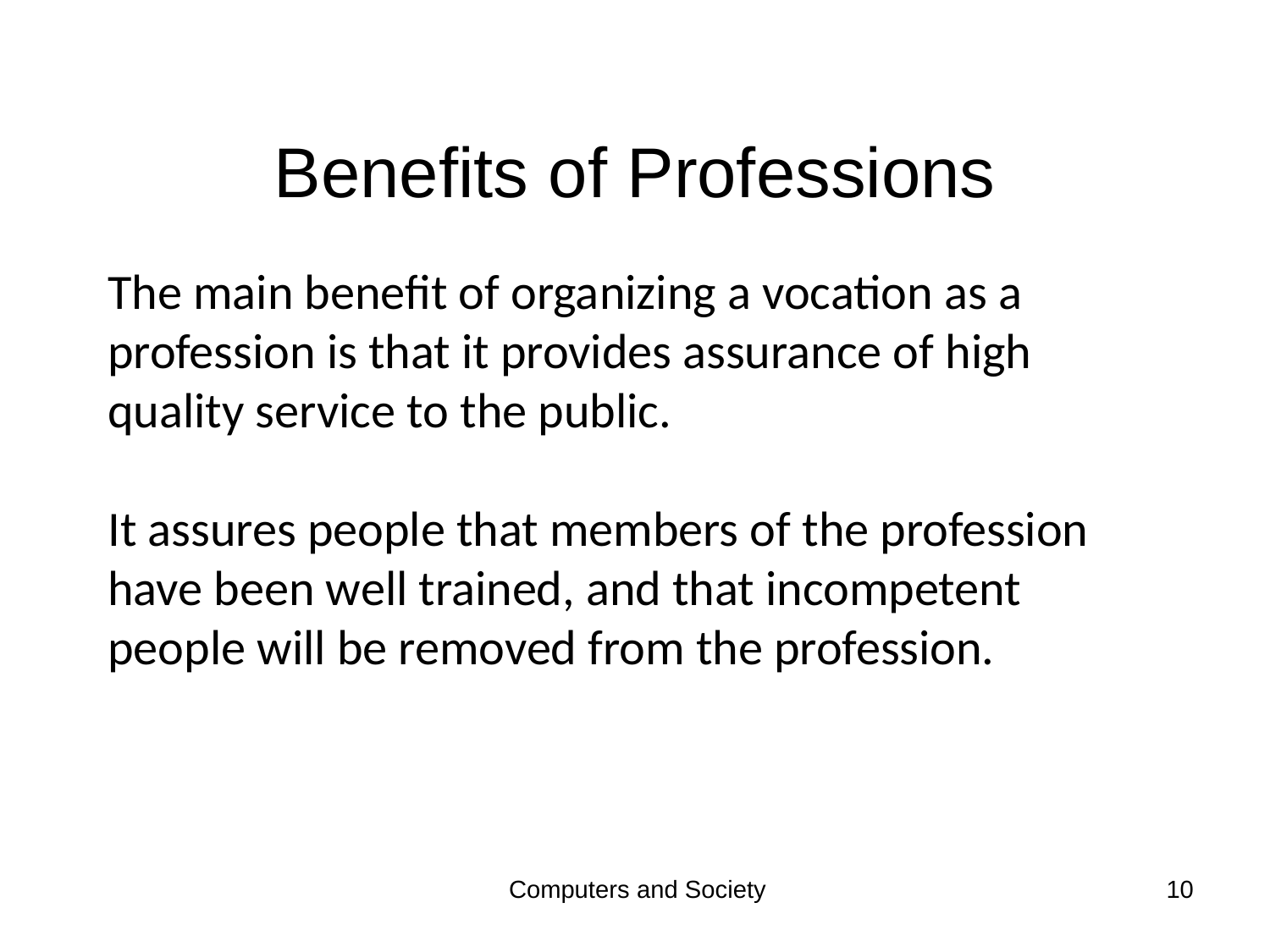

# Benefits of Professions
The main benefit of organizing a vocation as a profession is that it provides assurance of high quality service to the public.

It assures people that members of the profession have been well trained, and that incompetent people will be removed from the profession.
Computers and Society
10